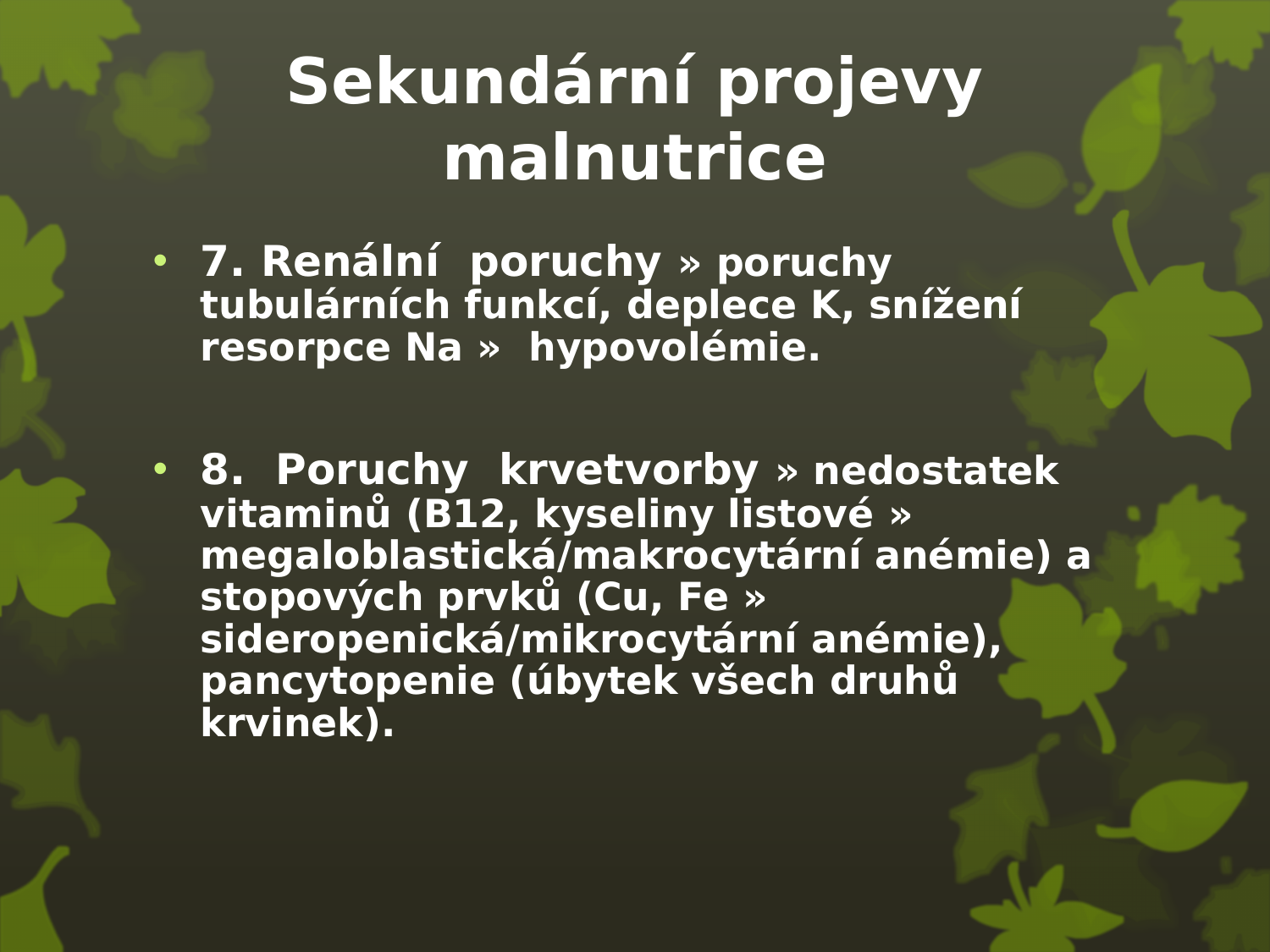

# Sekundární projevy malnutrice
7. Renální  poruchy » poruchy tubulárních funkcí, deplece K, snížení resorpce Na »  hypovolémie.

8.  Poruchy  krvetvorby » nedostatek vitaminů (B12, kyseliny listové » megaloblastická/makrocytární anémie) a stopových prvků (Cu, Fe » sideropenická/mikrocytární anémie), pancytopenie (úbytek všech druhů krvinek).